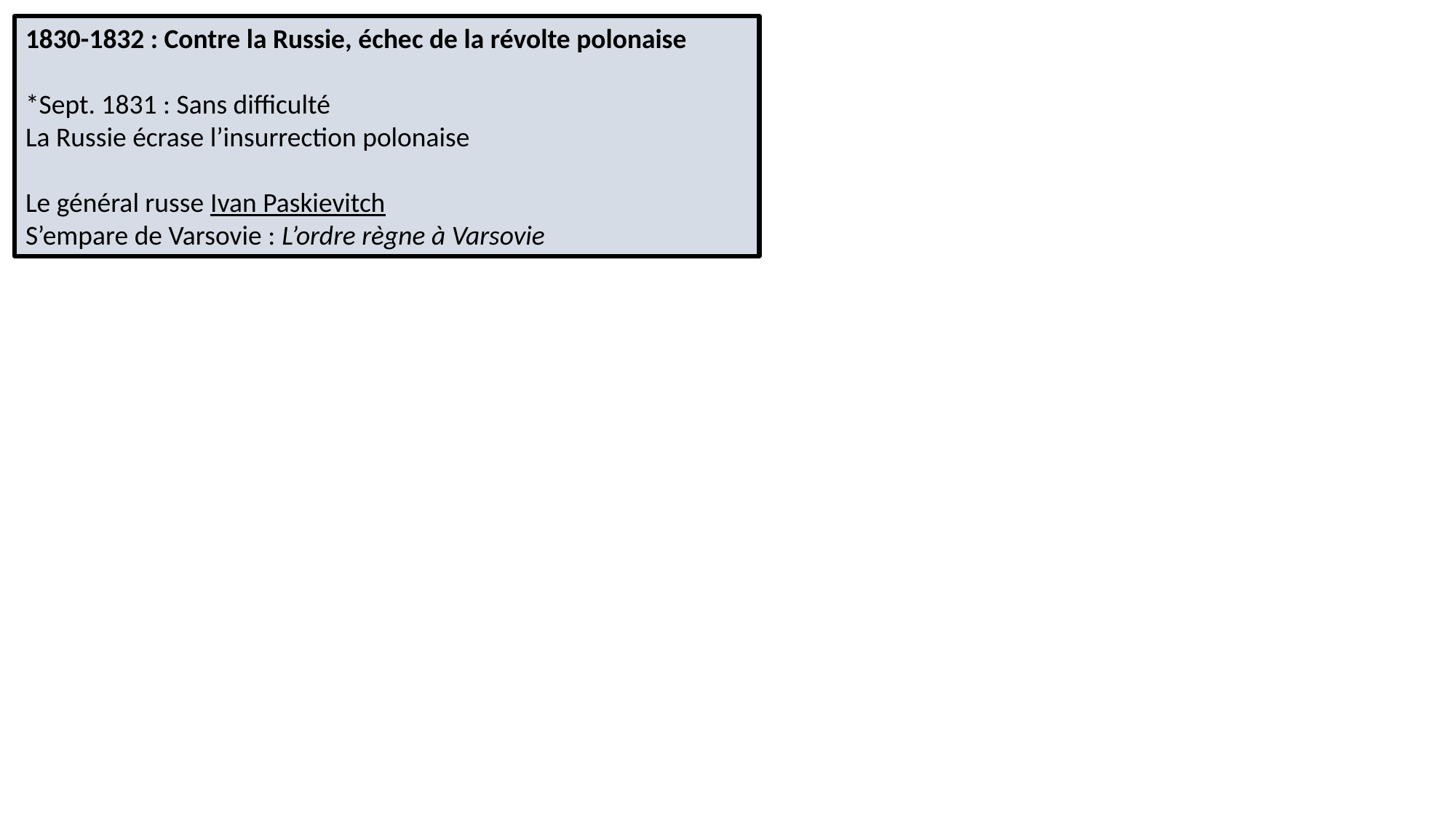

1830-1832 : Contre la Russie, échec de la révolte polonaise

*Sept. 1831 : Sans difficulté
La Russie écrase l’insurrection polonaise

Le général russe Ivan Paskievitch
S’empare de Varsovie : L’ordre règne à Varsovie